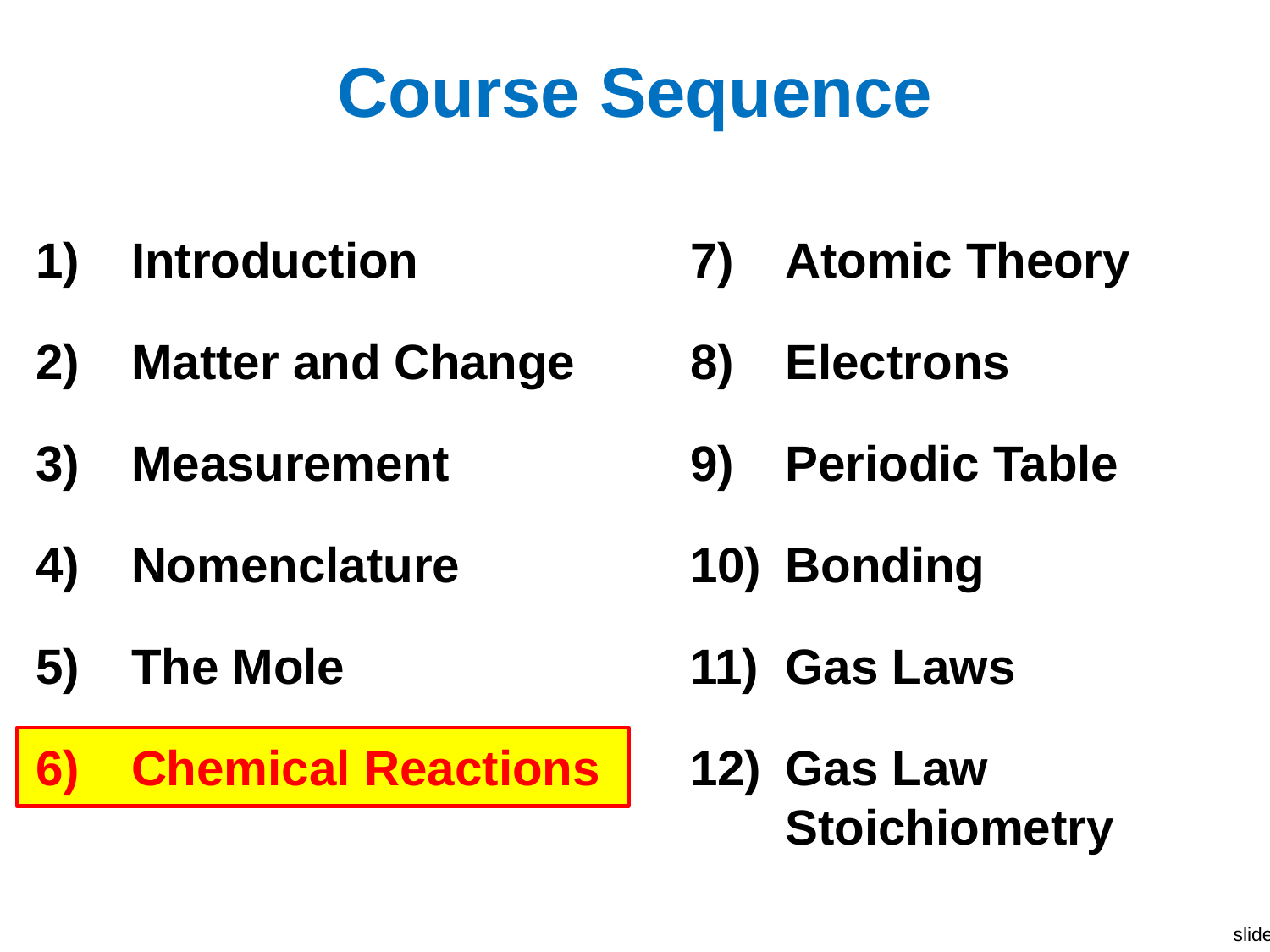

# Course Sequence
Introduction
Matter and Change
Measurement
Nomenclature
The Mole
Chemical Reactions
Atomic Theory
Electrons
Periodic Table
Bonding
Gas Laws
Gas Law Stoichiometry